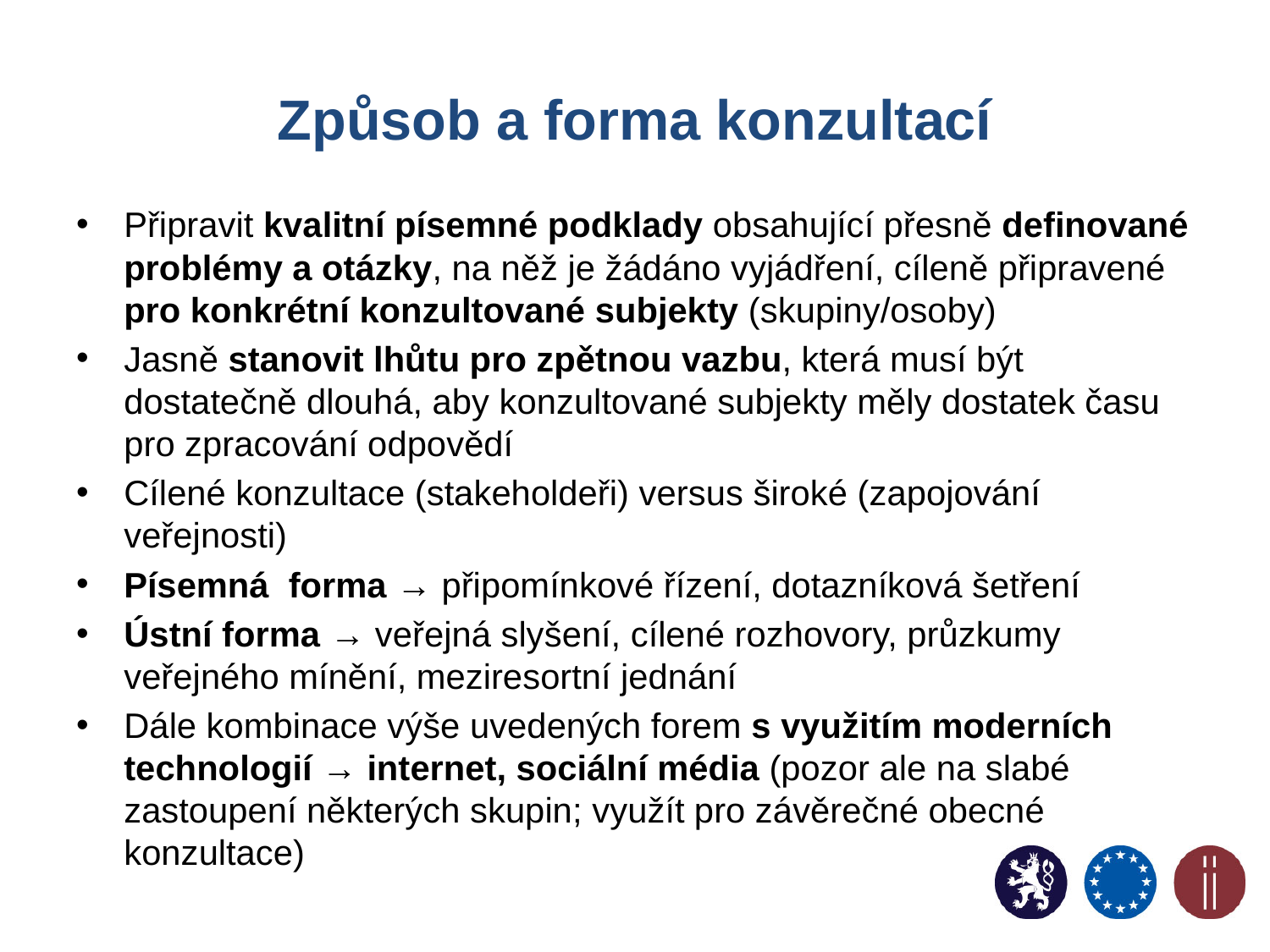

# Způsob a forma konzultací
Připravit kvalitní písemné podklady obsahující přesně definované problémy a otázky, na něž je žádáno vyjádření, cíleně připravené pro konkrétní konzultované subjekty (skupiny/osoby)
Jasně stanovit lhůtu pro zpětnou vazbu, která musí být dostatečně dlouhá, aby konzultované subjekty měly dostatek času pro zpracování odpovědí
Cílené konzultace (stakeholdeři) versus široké (zapojování veřejnosti)
Písemná  forma → připomínkové řízení, dotazníková šetření
Ústní forma → veřejná slyšení, cílené rozhovory, průzkumy veřejného mínění, meziresortní jednání
Dále kombinace výše uvedených forem s využitím moderních technologií → internet, sociální média (pozor ale na slabé zastoupení některých skupin; využít pro závěrečné obecné konzultace)